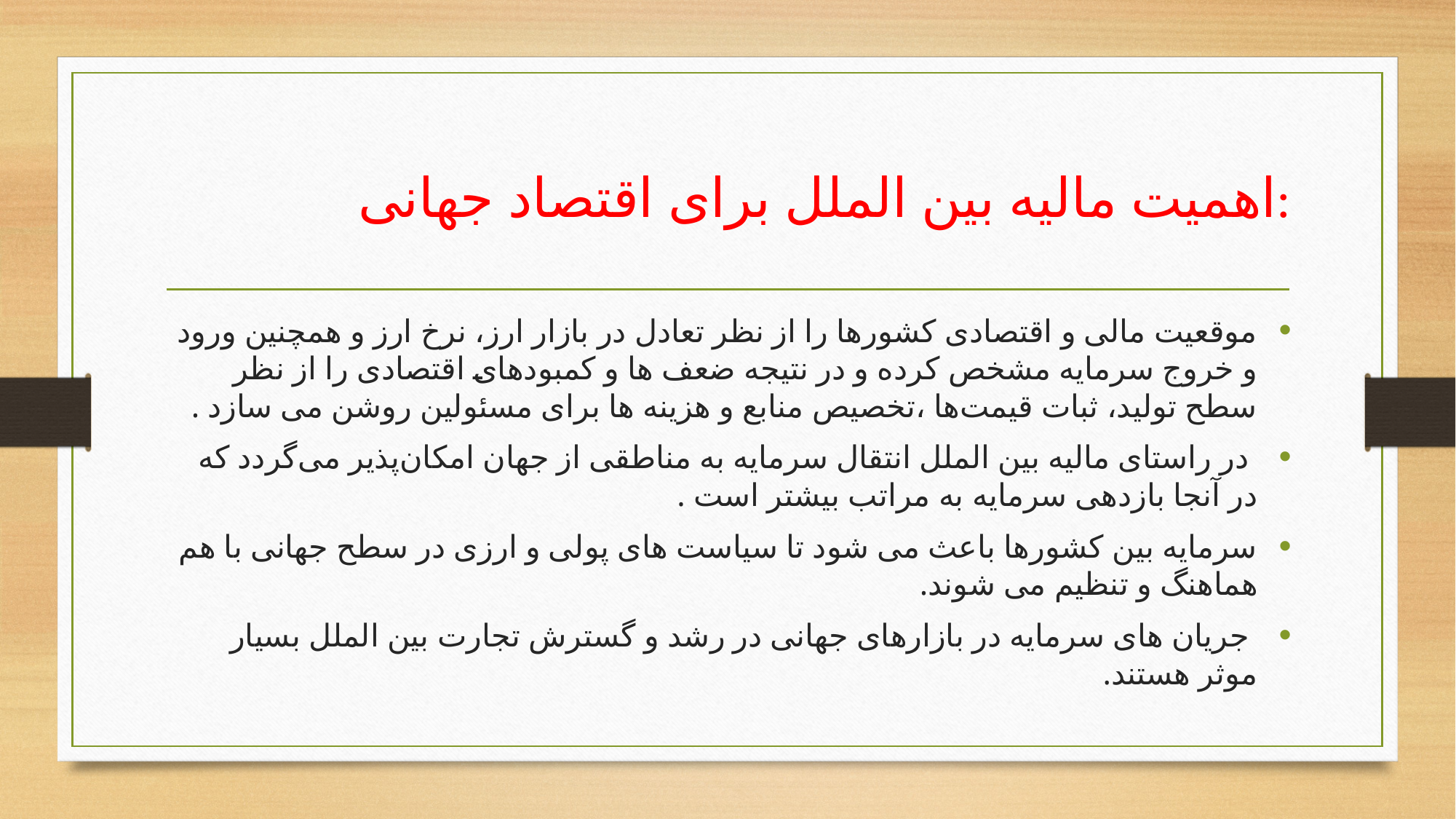

# اهمیت مالیه بین الملل برای اقتصاد جهانی:
موقعیت مالی و اقتصادی کشورها را از نظر تعادل در بازار ارز، نرخ ارز و همچنین ورود و خروج سرمایه مشخص کرده و در نتیجه ضعف ها و کمبودهای اقتصادی را از نظر سطح تولید، ثبات قیمت‌ها ،تخصیص منابع و هزینه ها برای مسئولین روشن می سازد .
 در راستای مالیه بین الملل انتقال سرمایه به مناطقی از جهان امکان‌پذیر می‌گردد که در آنجا بازدهی سرمایه به مراتب بیشتر است .
سرمایه بین کشورها باعث می شود تا سیاست های پولی و ارزی در سطح جهانی با هم هماهنگ و تنظیم می شوند.
 جریان های سرمایه در بازارهای جهانی در رشد و گسترش تجارت بین الملل بسیار موثر هستند.